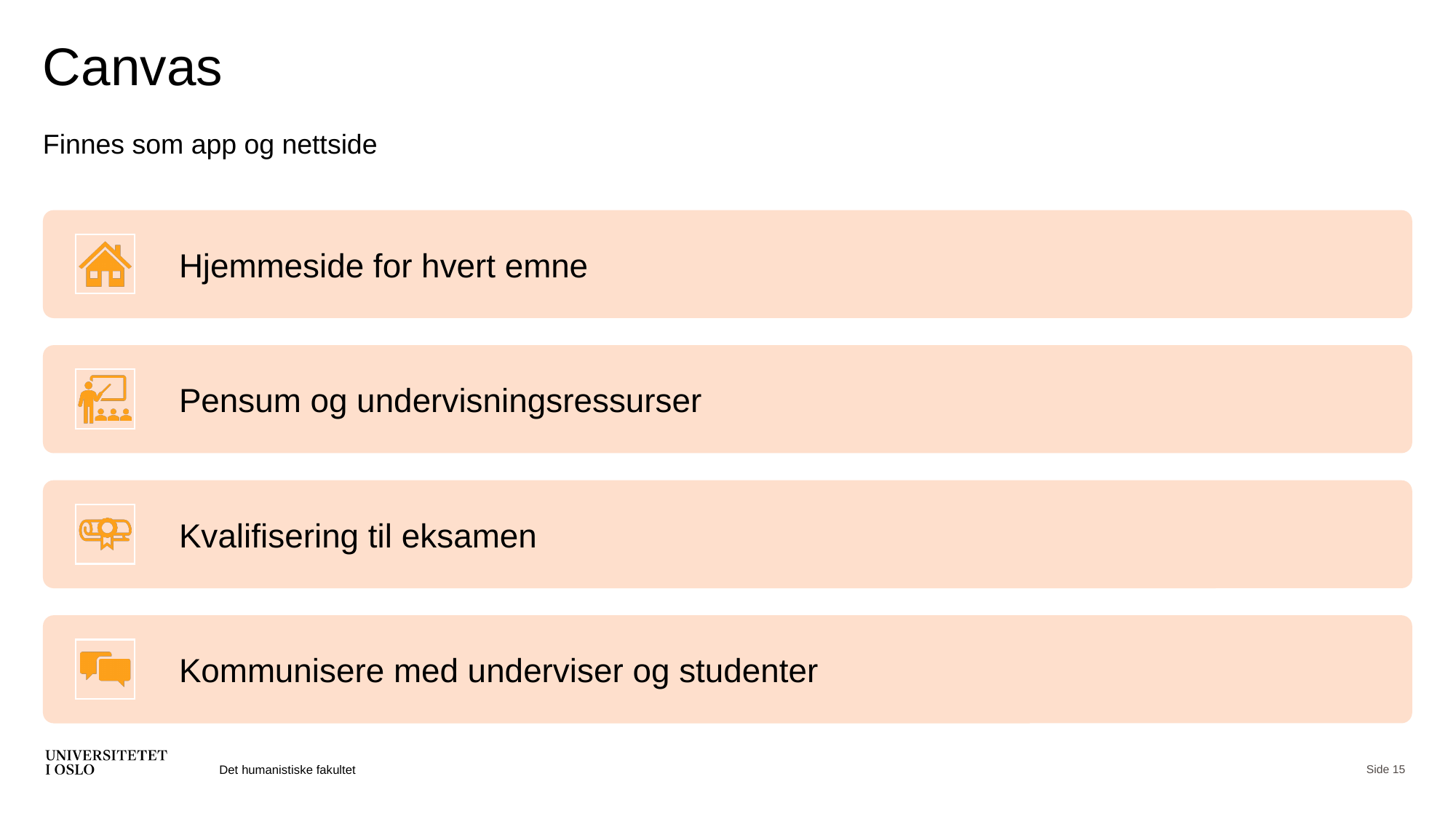

# Canvas
Finnes som app og nettside
Hjemmeside for hvert emne
Pensum og undervisningsressurser
Kvalifisering til eksamen
Kommunisere med underviser og studenter
Det humanistiske fakultet
Side 15